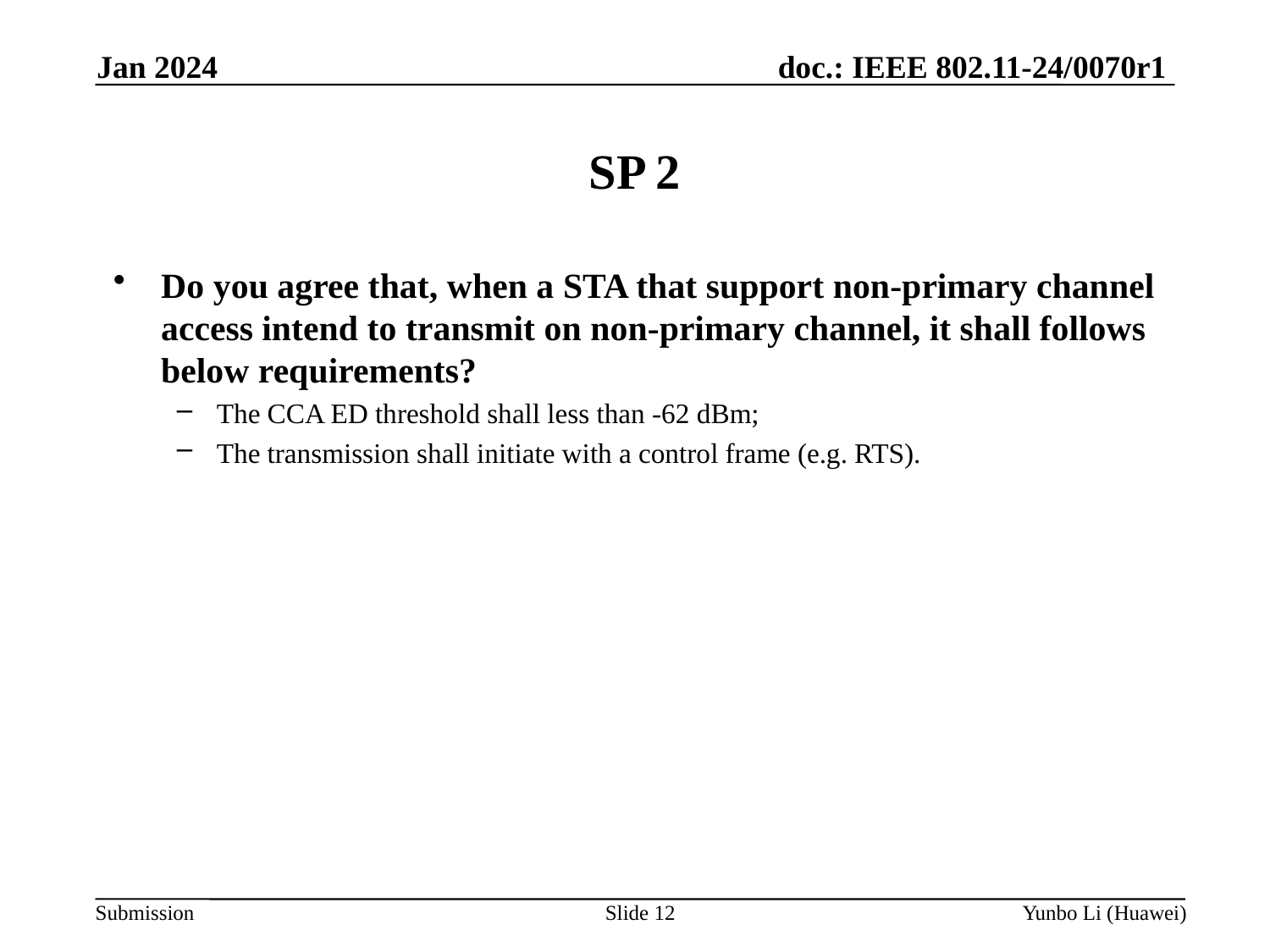

Jan 2024
SP 2
Do you agree that, when a STA that support non-primary channel access intend to transmit on non-primary channel, it shall follows below requirements?
The CCA ED threshold shall less than -62 dBm;
The transmission shall initiate with a control frame (e.g. RTS).
Slide 12
Yunbo Li (Huawei)